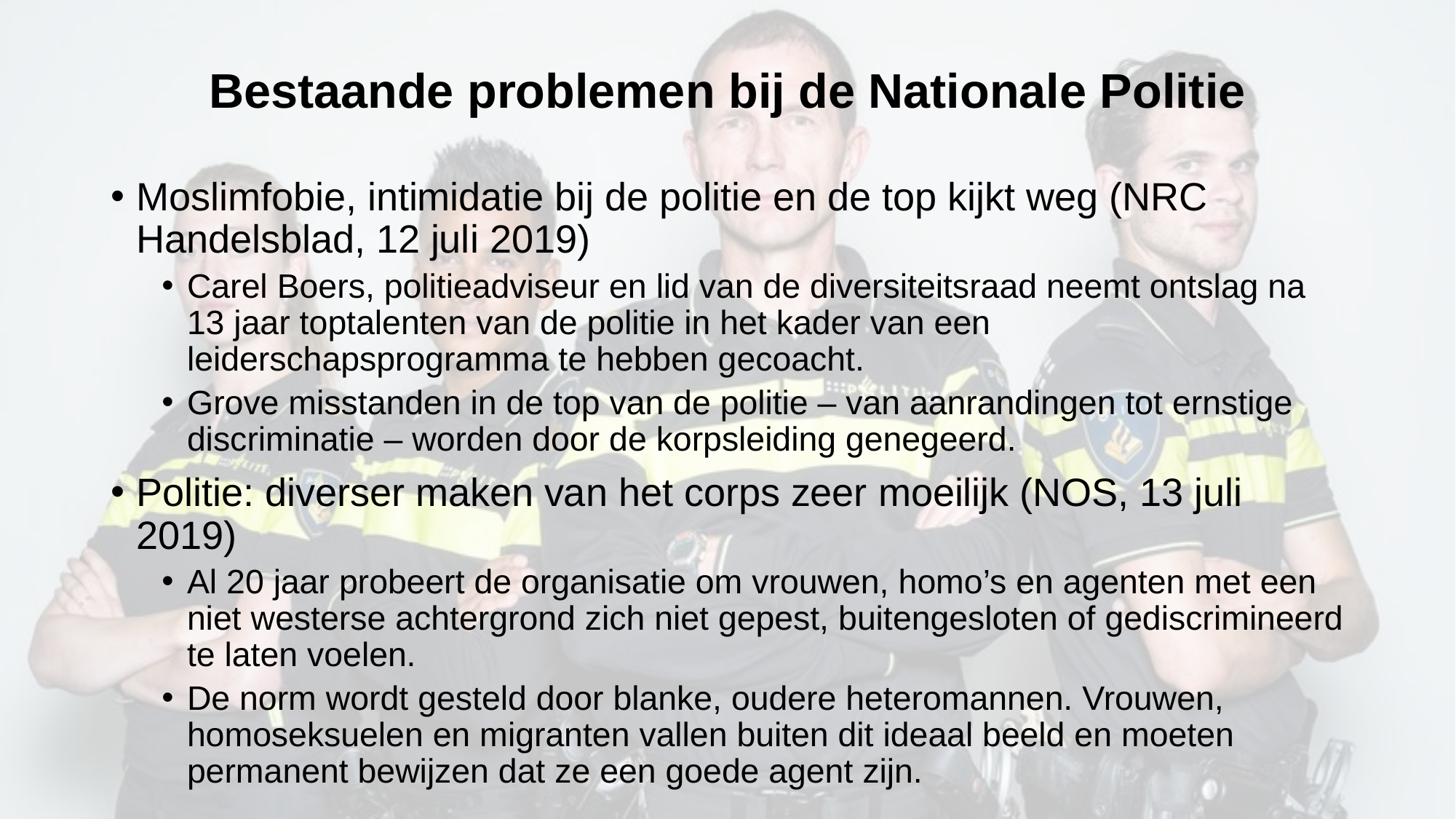

# Bestaande problemen bij de Nationale Politie
Moslimfobie, intimidatie bij de politie en de top kijkt weg (NRC Handelsblad, 12 juli 2019)
Carel Boers, politieadviseur en lid van de diversiteitsraad neemt ontslag na 13 jaar toptalenten van de politie in het kader van een leiderschapsprogramma te hebben gecoacht.
Grove misstanden in de top van de politie – van aanrandingen tot ernstige discriminatie – worden door de korpsleiding genegeerd.
Politie: diverser maken van het corps zeer moeilijk (NOS, 13 juli 2019)
Al 20 jaar probeert de organisatie om vrouwen, homo’s en agenten met een niet westerse achtergrond zich niet gepest, buitengesloten of gediscrimineerd te laten voelen.
De norm wordt gesteld door blanke, oudere heteromannen. Vrouwen, homoseksuelen en migranten vallen buiten dit ideaal beeld en moeten permanent bewijzen dat ze een goede agent zijn.